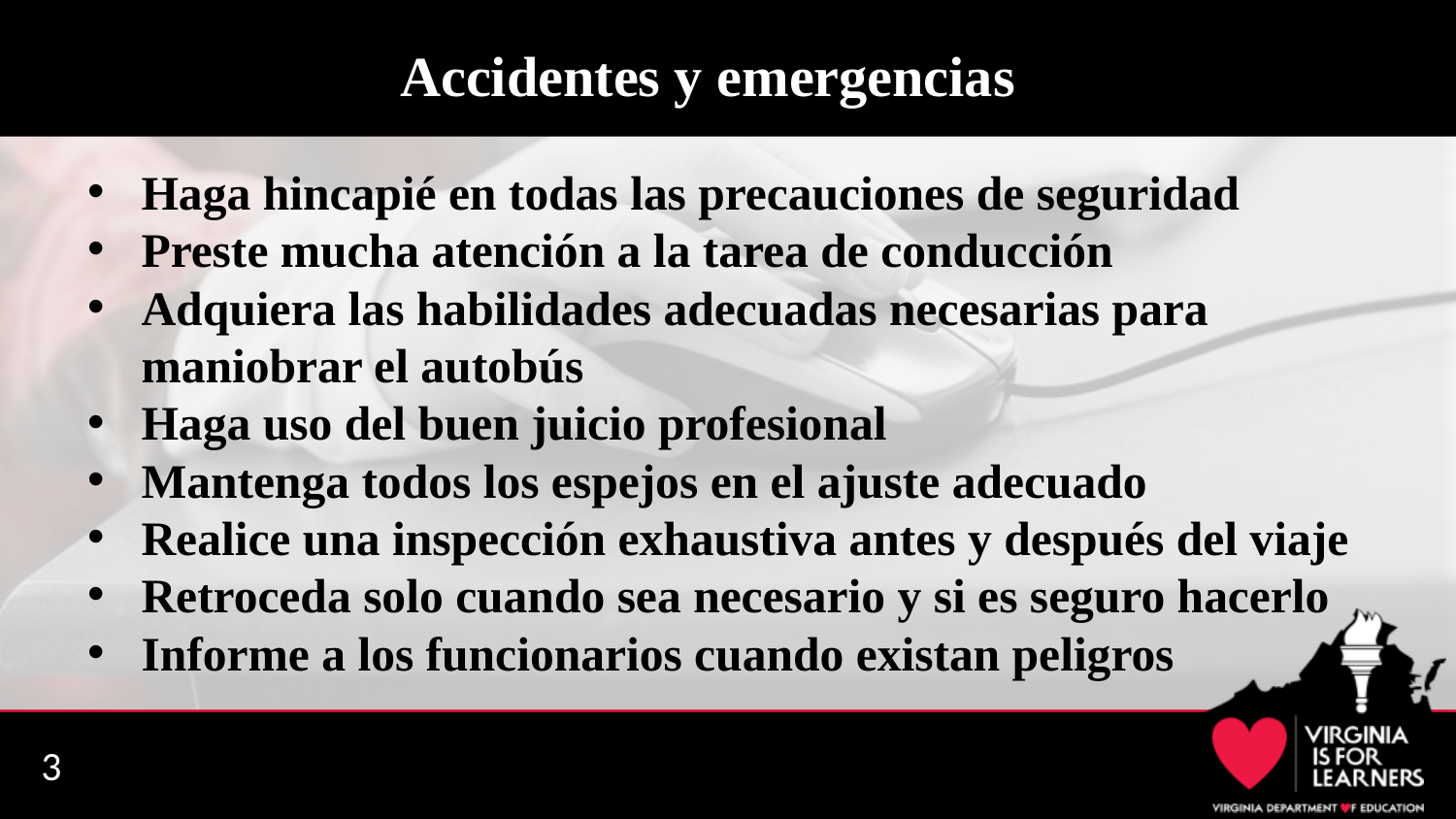

# Accidentes y emergencias
Haga hincapié en todas las precauciones de seguridad
Preste mucha atención a la tarea de conducción
Adquiera las habilidades adecuadas necesarias para maniobrar el autobús
Haga uso del buen juicio profesional
Mantenga todos los espejos en el ajuste adecuado
Realice una inspección exhaustiva antes y después del viaje
Retroceda solo cuando sea necesario y si es seguro hacerlo
Informe a los funcionarios cuando existan peligros